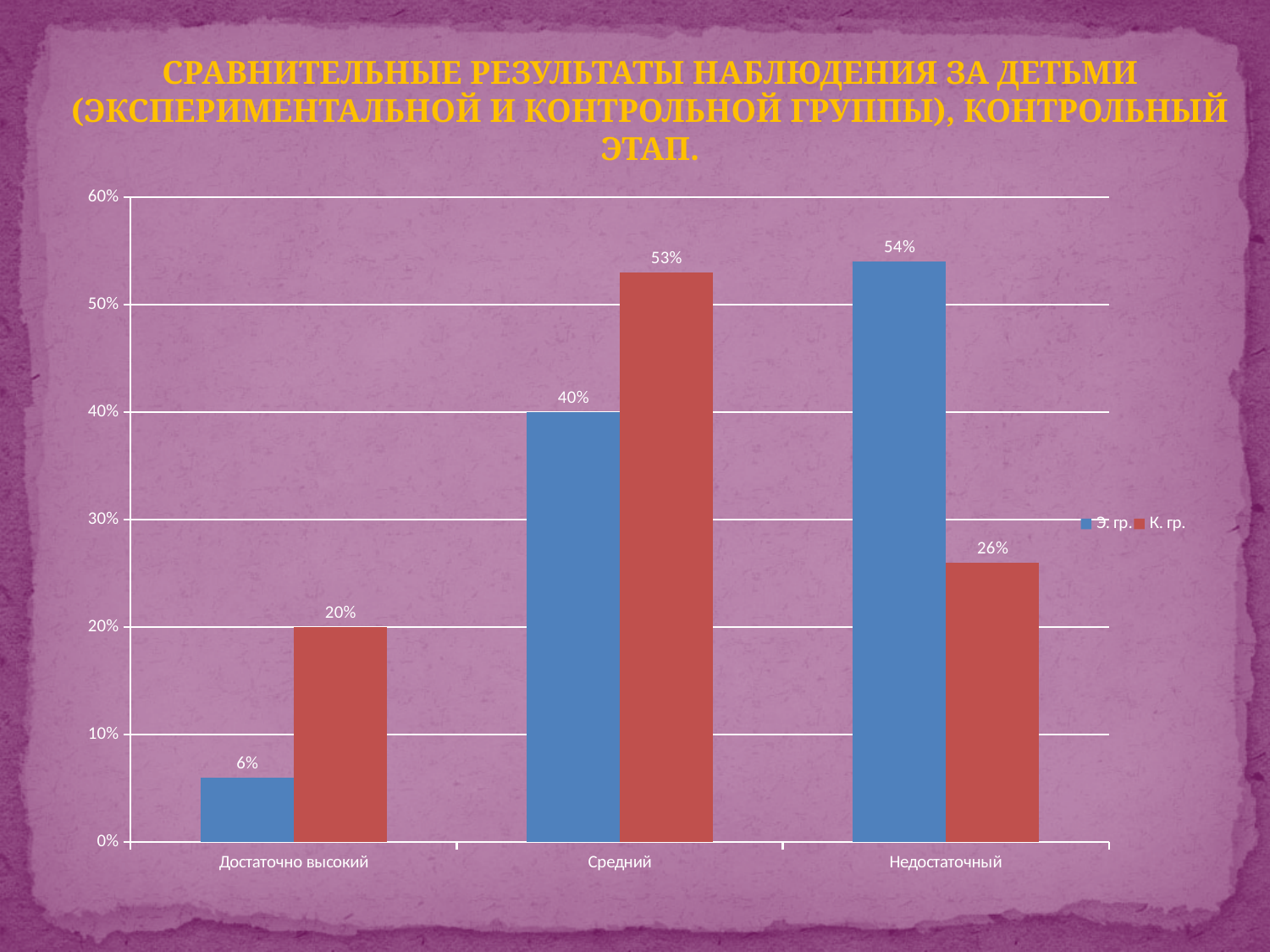

Сравнительные результаты наблюдения за детьми (экспериментальной и контрольной группы), контрольный этап.

### Chart

| Category | Э. гр. | К. гр. |
|---|---|---|
| Достаточно высокий | 0.06000000000000003 | 0.2 |
| Средний | 0.4 | 0.53 |
| Недостаточный | 0.54 | 0.26 |